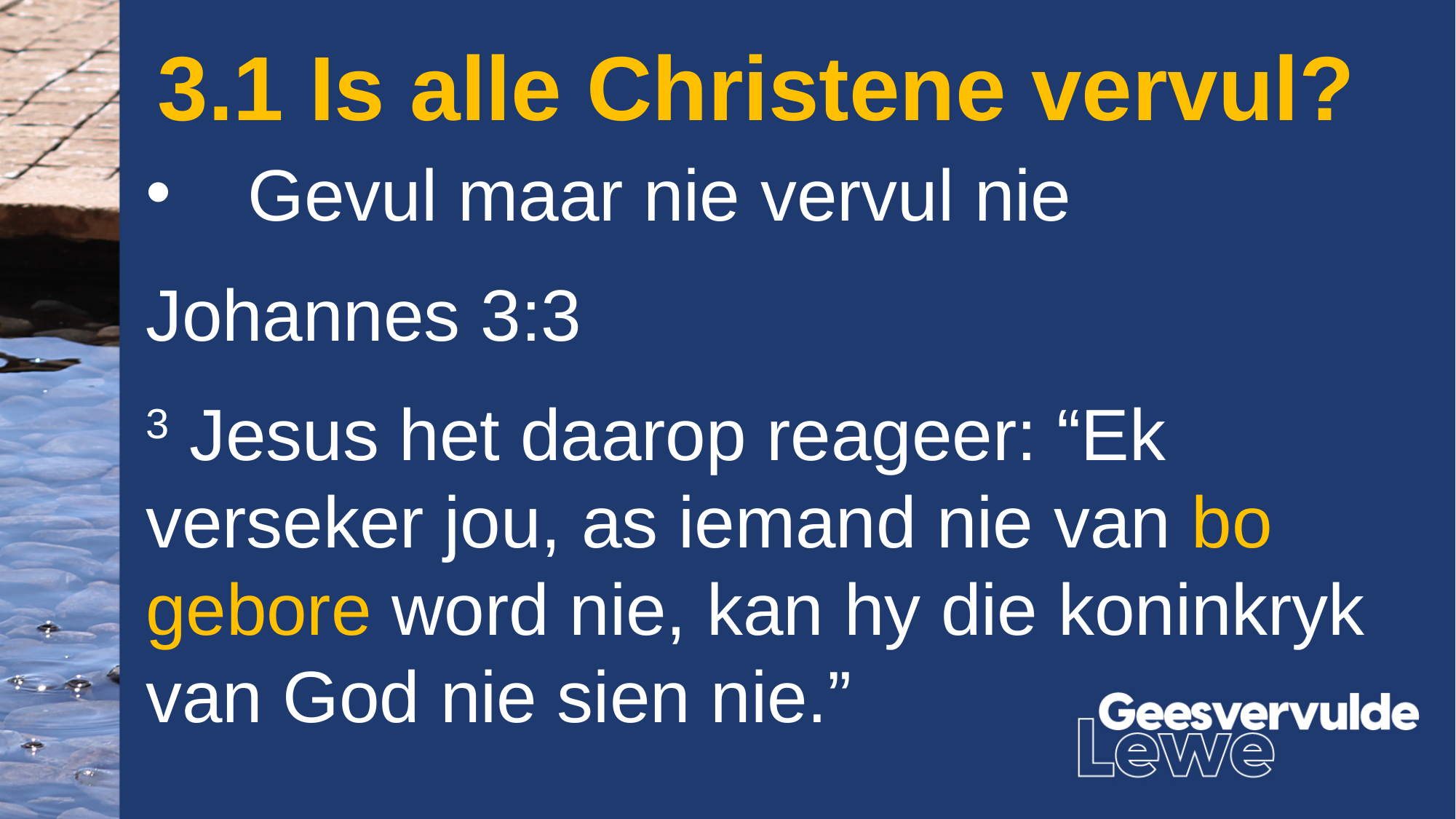

3.1 Is alle Christene vervul?
Gevul maar nie vervul nie

Johannes 3:3

3 Jesus het daarop reageer: “Ek verseker jou, as iemand nie van bo gebore word nie, kan hy die koninkryk van God nie sien nie.”